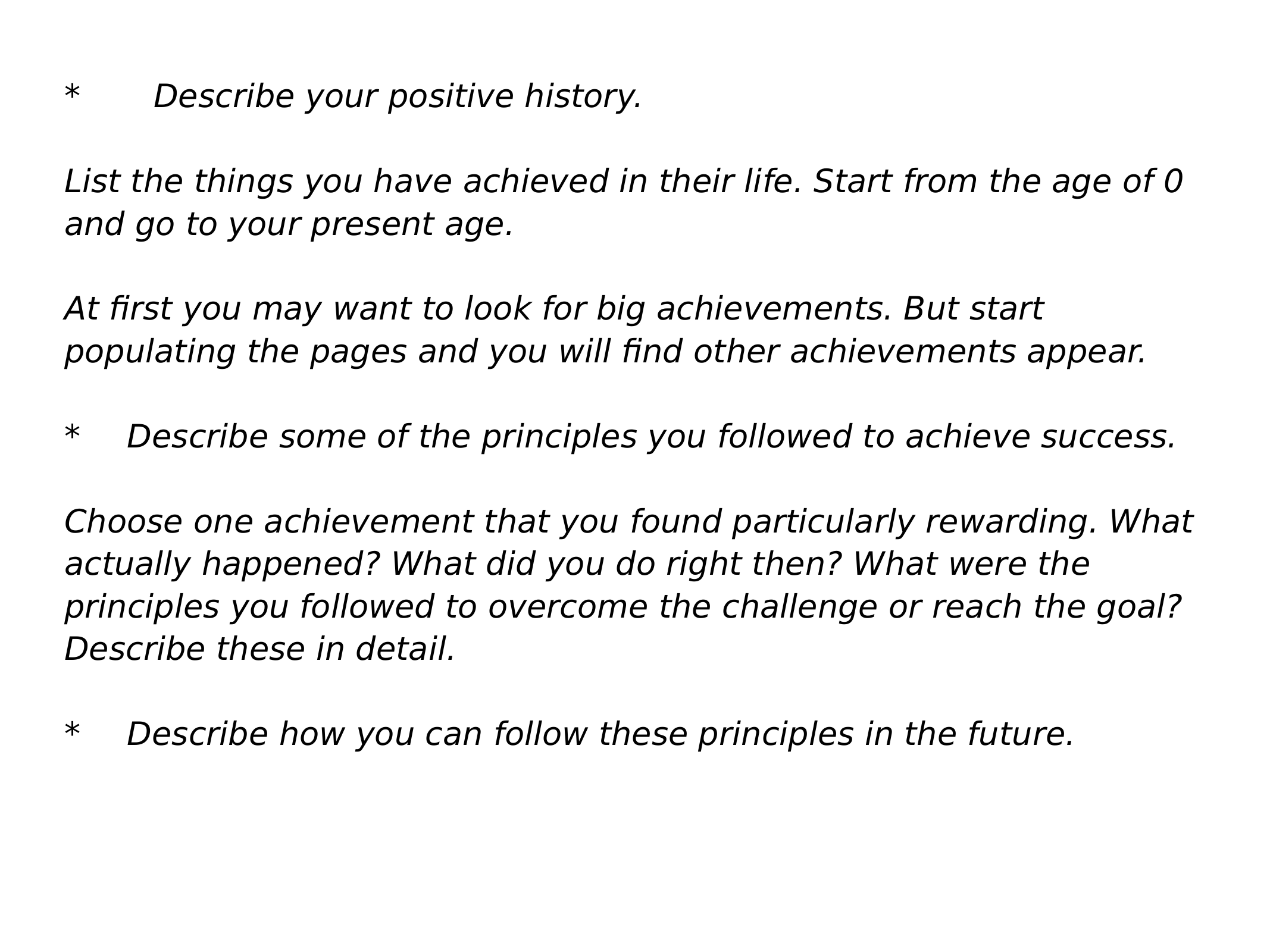

*	Describe your positive history.

List the things you have achieved in their life. Start from the age of 0 and go to your present age.

At first you may want to look for big achievements. But start populating the pages and you will find other achievements appear.

* 	Describe some of the principles you followed to achieve success.

Choose one achievement that you found particularly rewarding. What actually happened? What did you do right then? What were the principles you followed to overcome the challenge or reach the goal? Describe these in detail.

* 	Describe how you can follow these principles in the future.